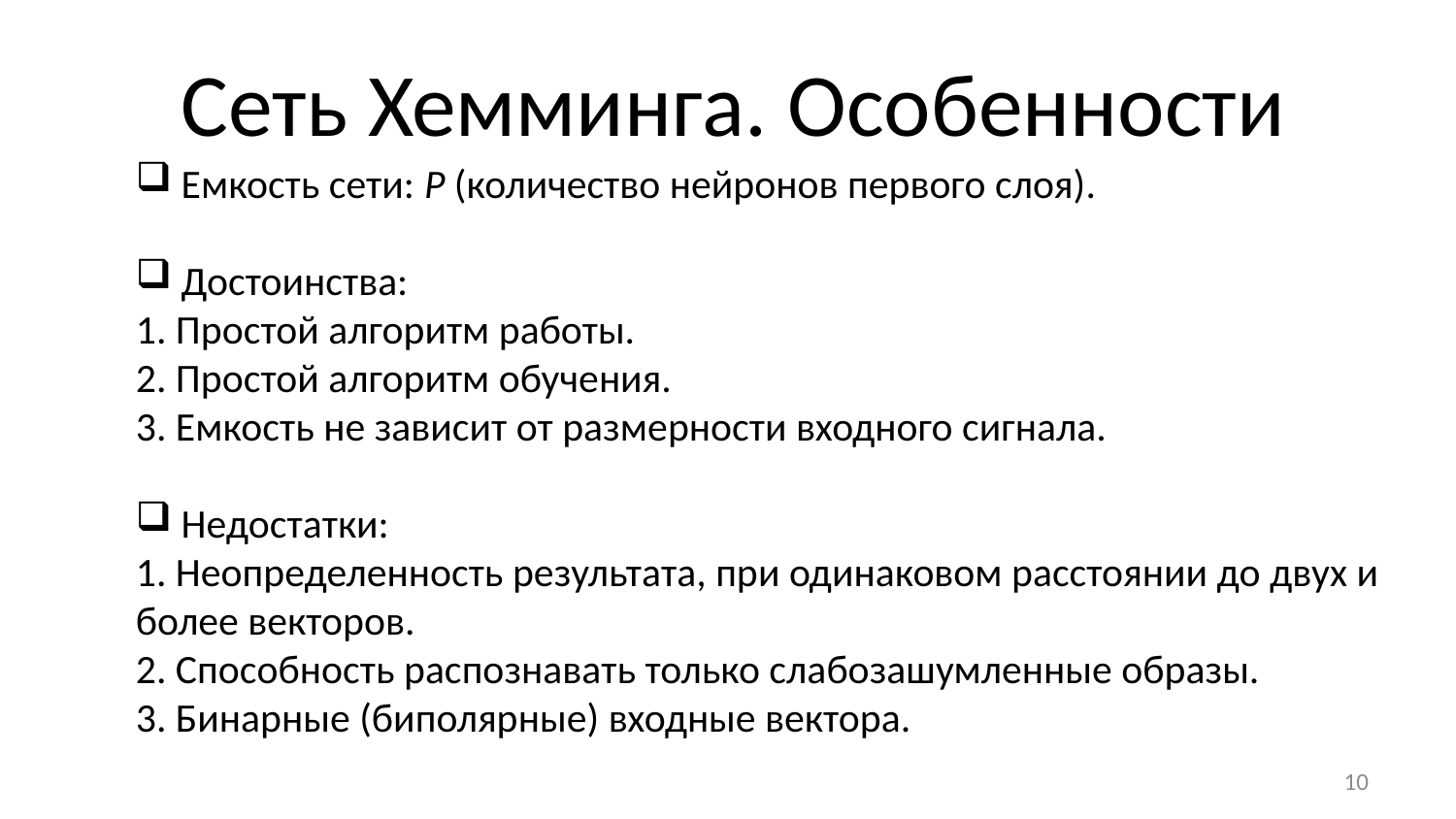

# Сеть Хемминга. Особенности
 Емкость сети: P (количество нейронов первого слоя).

 Достоинства:
1. Простой алгоритм работы.
2. Простой алгоритм обучения.
3. Емкость не зависит от размерности входного сигнала.

 Недостатки:
1. Неопределенность результата, при одинаковом расстоянии до двух и более векторов.
2. Способность распознавать только слабозашумленные образы.
3. Бинарные (биполярные) входные вектора.
10